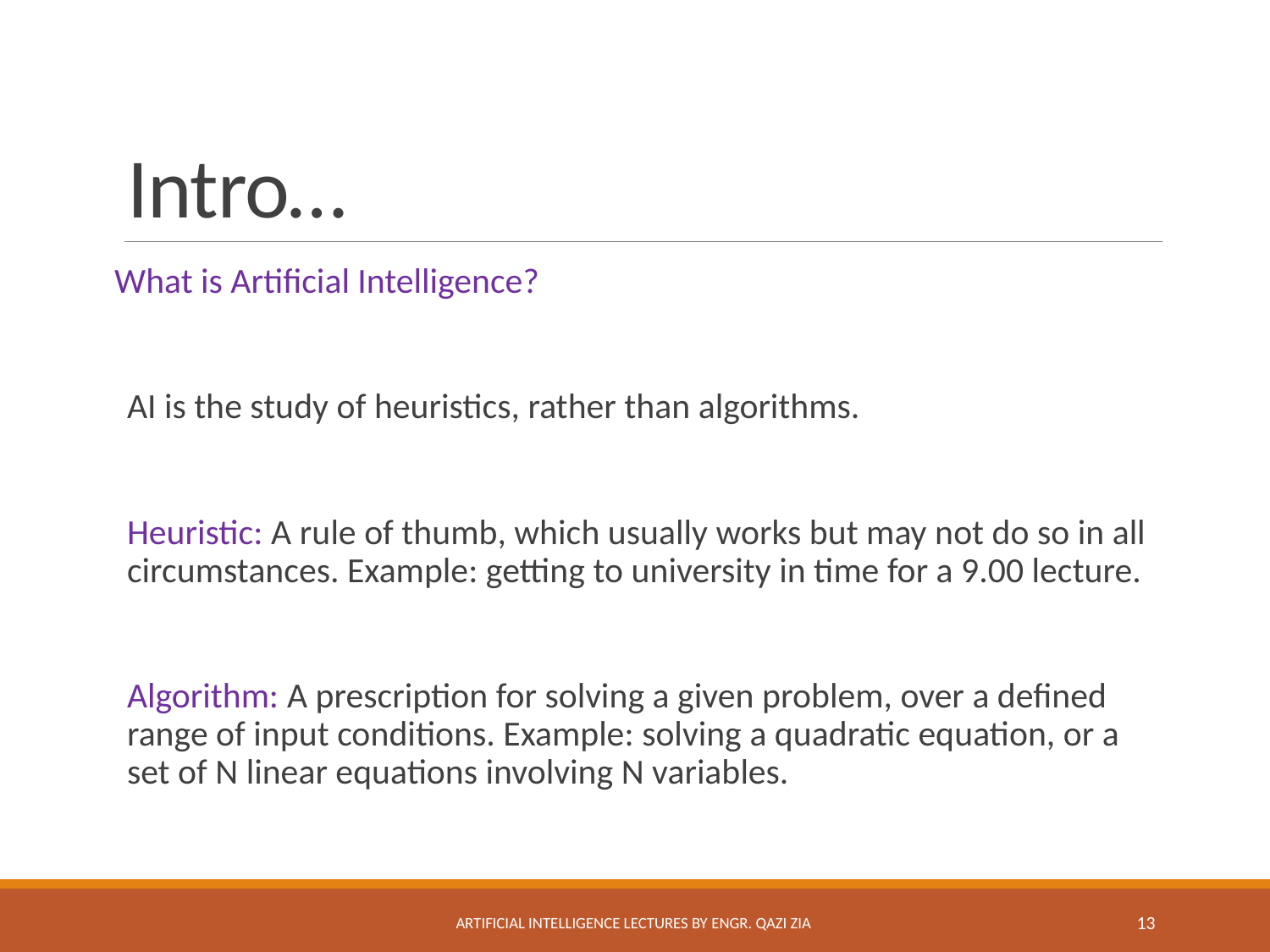

# Intro…
What is Artificial Intelligence?

AI is the study of heuristics, rather than algorithms.

Heuristic: A rule of thumb, which usually works but may not do so in all circumstances. Example: getting to university in time for a 9.00 lecture.

Algorithm: A prescription for solving a given problem, over a defined range of input conditions. Example: solving a quadratic equation, or a set of N linear equations involving N variables.

Artificial Intelligence Lectures by Engr. Qazi Zia
13